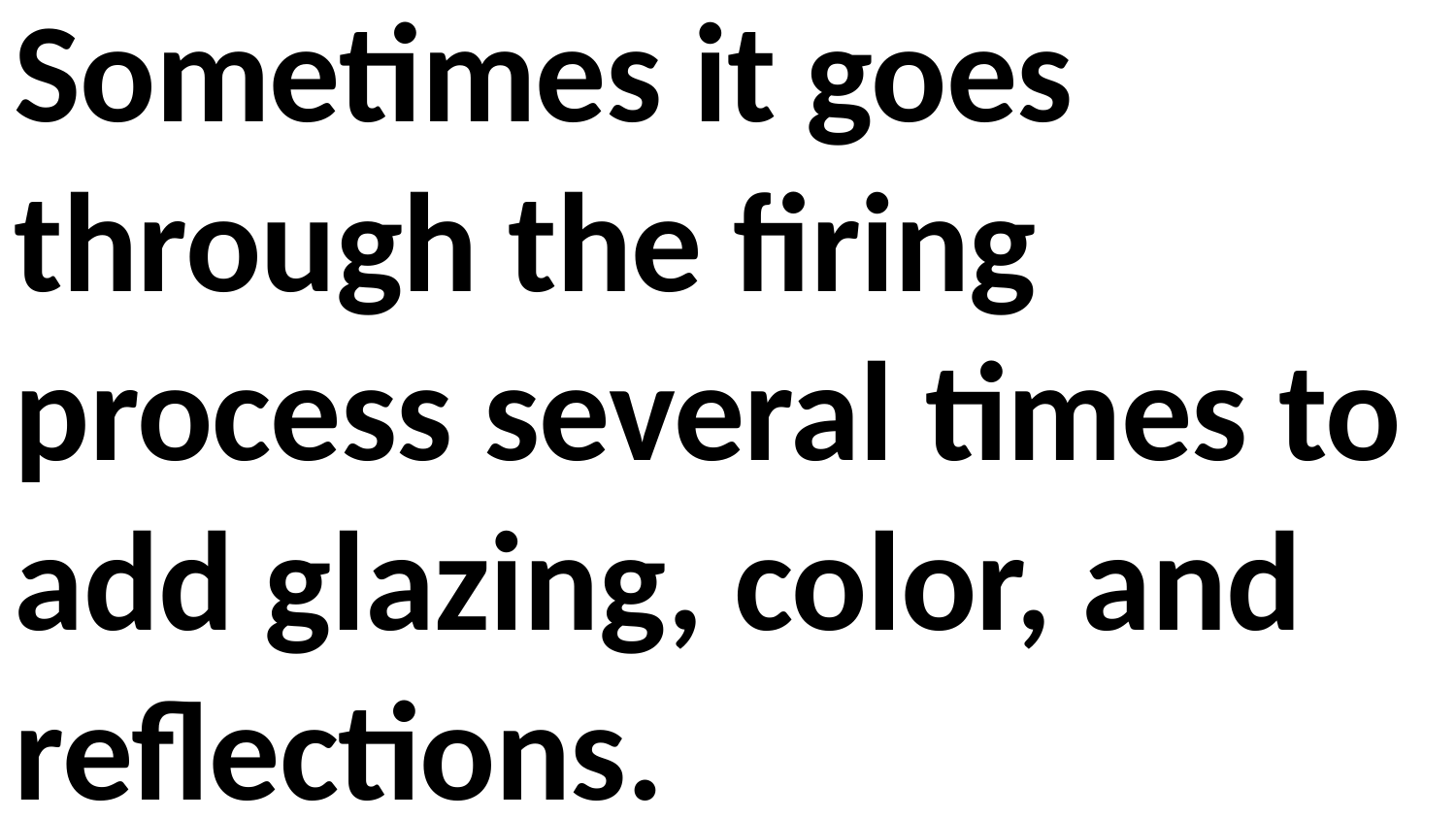

Sometimes it goes through the firing process several times to add glazing, color, and reflections.